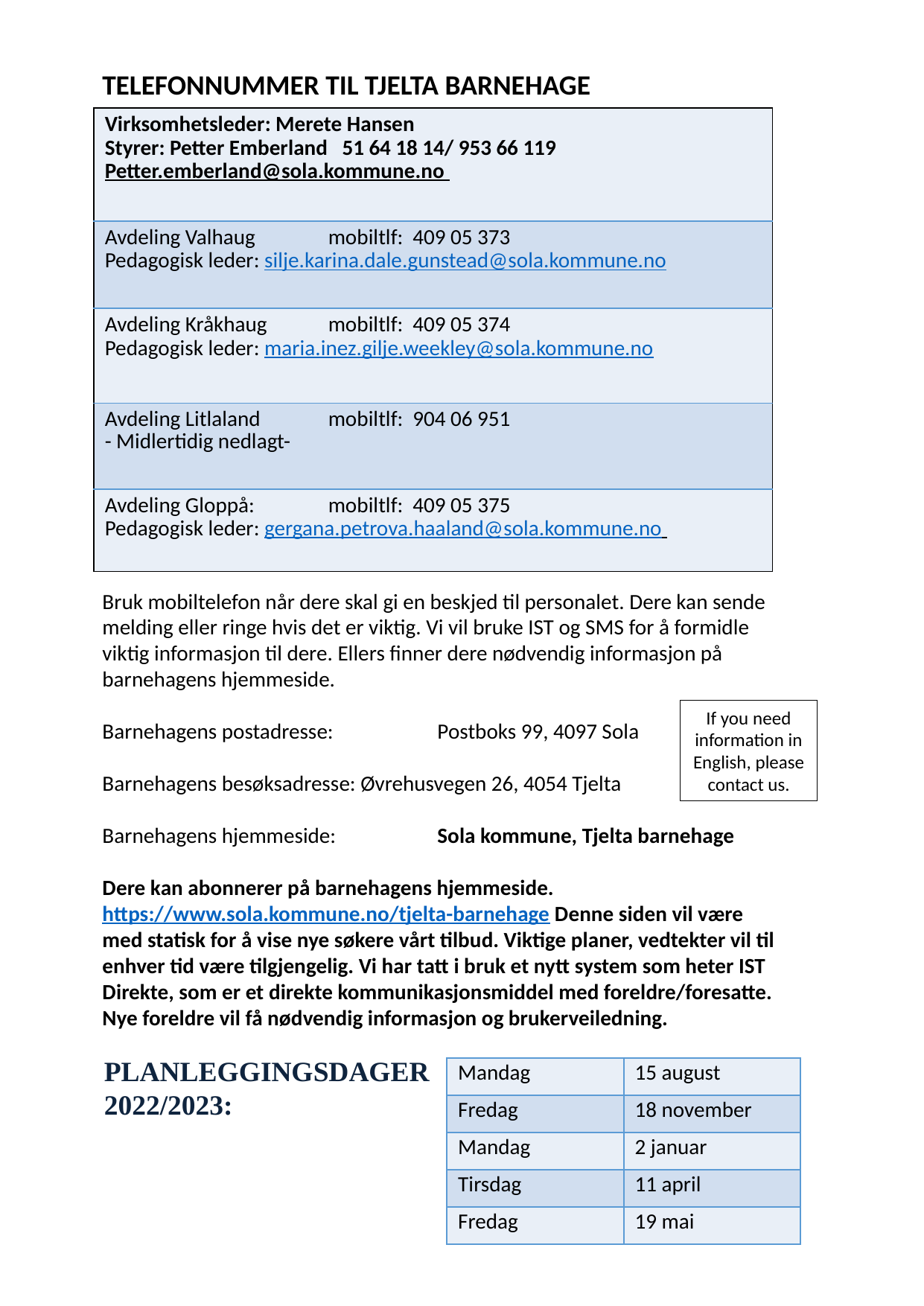

TELEFONNUMMER TIL TJELTA BARNEHAGE

| Virksomhetsleder: Merete Hansen Styrer: Petter Emberland 51 64 18 14/ 953 66 119 Petter.emberland@sola.kommune.no |
| --- |
| Avdeling Valhaug mobiltlf:  409 05 373 Pedagogisk leder: silje.karina.dale.gunstead@sola.kommune.no |
| Avdeling Kråkhaug   mobiltlf:  409 05 374 Pedagogisk leder: maria.inez.gilje.weekley@sola.kommune.no |
| Avdeling Litlaland mobiltlf: 904 06 951 - Midlertidig nedlagt- |
| Avdeling Gloppå: mobiltlf: 409 05 375 Pedagogisk leder: gergana.petrova.haaland@sola.kommune.no |
Bruk mobiltelefon når dere skal gi en beskjed til personalet. Dere kan sende melding eller ringe hvis det er viktig. Vi vil bruke IST og SMS for å formidle viktig informasjon til dere. Ellers finner dere nødvendig informasjon på barnehagens hjemmeside.

Barnehagens postadresse: 	Postboks 99, 4097 Sola

Barnehagens besøksadresse: Øvrehusvegen 26, 4054 Tjelta

Barnehagens hjemmeside:	Sola kommune, Tjelta barnehage

Dere kan abonnerer på barnehagens hjemmeside. https://www.sola.kommune.no/tjelta-barnehage Denne siden vil være med statisk for å vise nye søkere vårt tilbud. Viktige planer, vedtekter vil til enhver tid være tilgjengelig. Vi har tatt i bruk et nytt system som heter IST Direkte, som er et direkte kommunikasjonsmiddel med foreldre/foresatte.  Nye foreldre vil få nødvendig informasjon og brukerveiledning.

If you need information in English, please contact us.
PLANLEGGINGSDAGER
2022/2023:

| Mandag | 15 august |
| --- | --- |
| Fredag | 18 november |
| Mandag | 2 januar |
| Tirsdag | 11 april |
| Fredag | 19 mai |